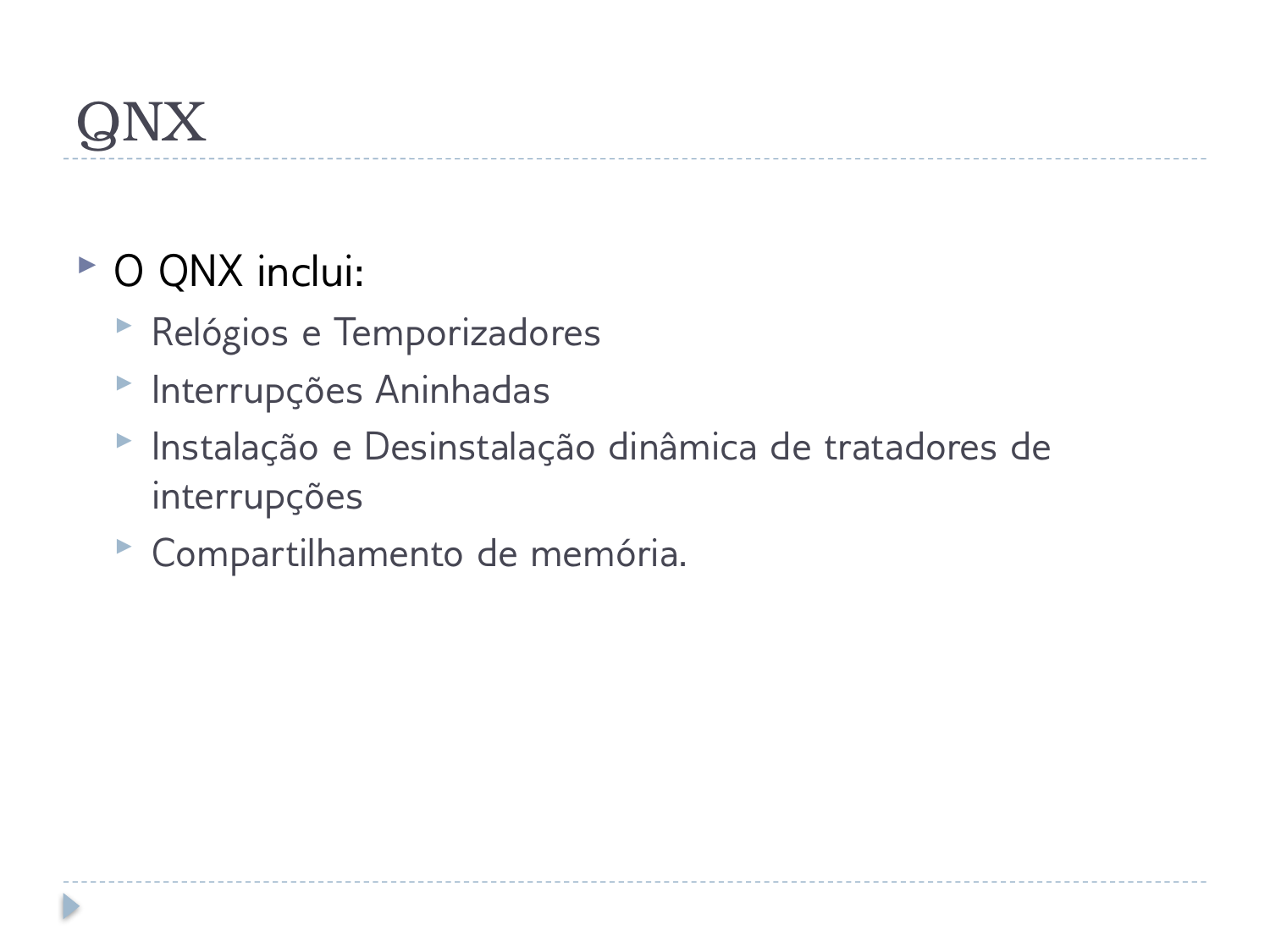

# QNX

O QNX inclui:
Relógios e Temporizadores
Interrupções Aninhadas
Instalação e Desinstalação dinâmica de tratadores de interrupções
Compartilhamento de memória.